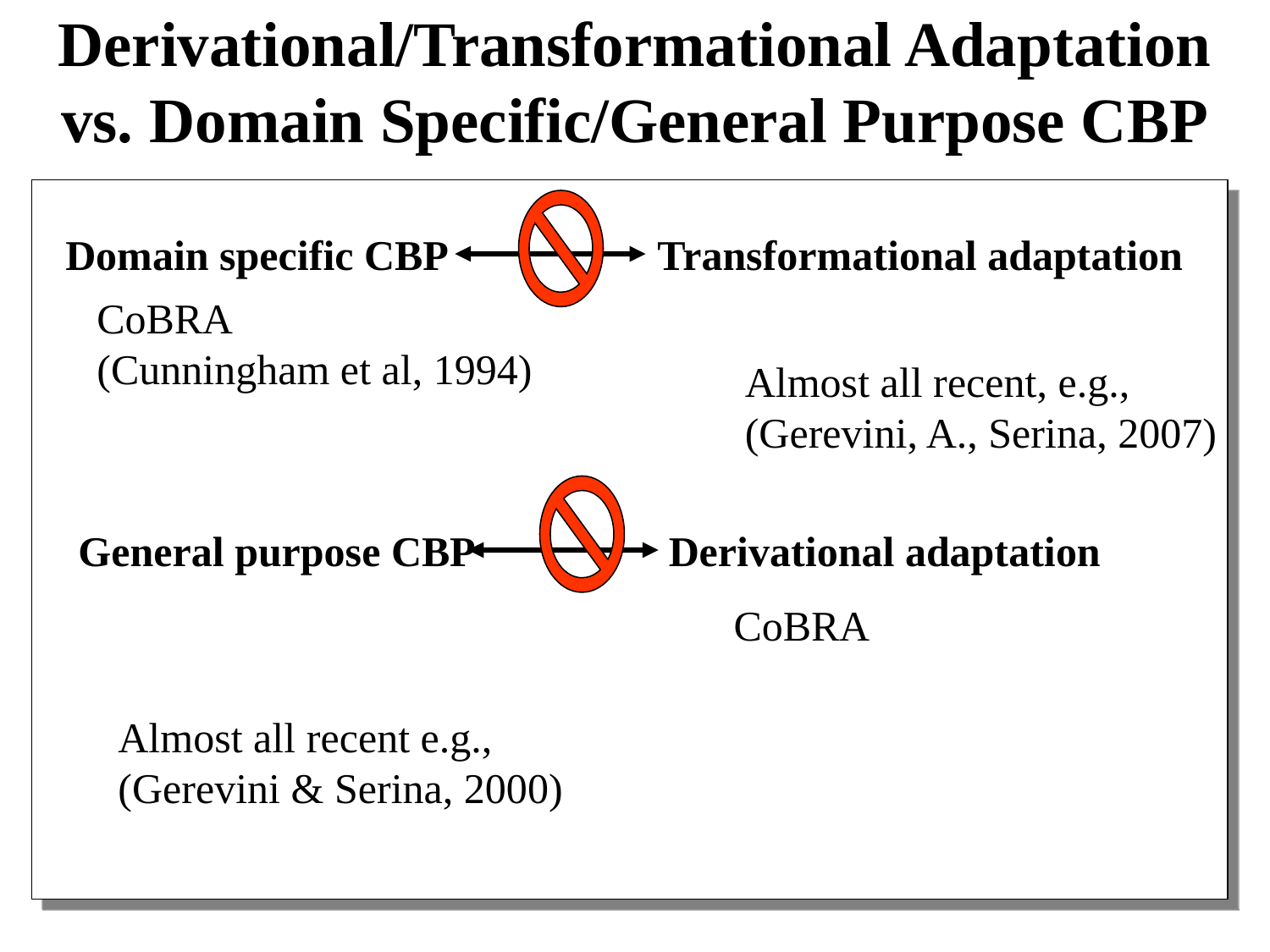

# Derivational/Transformational Adaptation vs. Domain Specific/General Purpose CBP

Domain specific CBP
Transformational adaptation

General purpose CBP
Derivational adaptation

CoBRA
(Cunningham et al, 1994)
CoBRA

Almost all recent, e.g.,
(Gerevini, A., Serina, 2007)
Almost all recent e.g.,
(Gerevini & Serina, 2000)